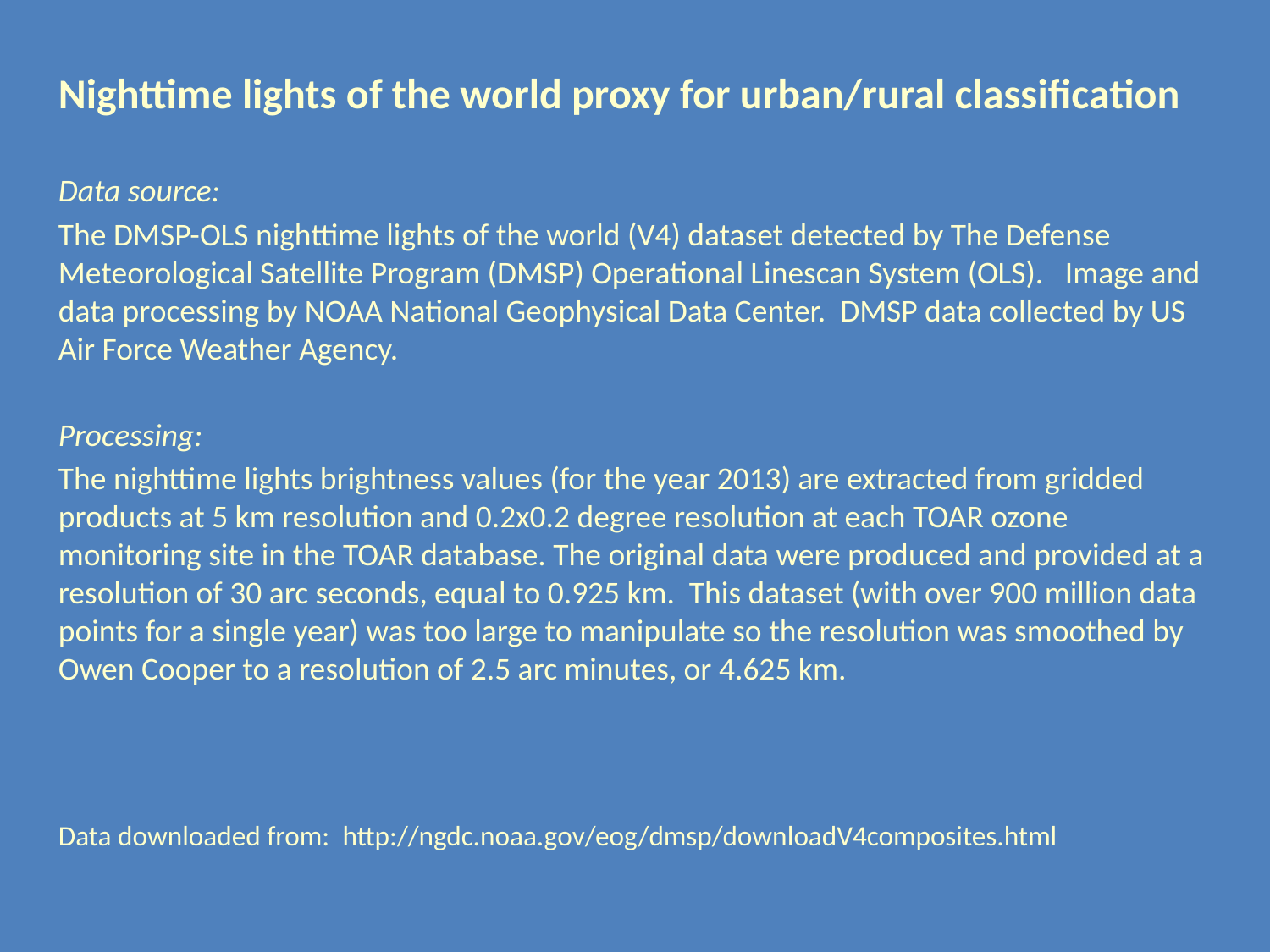

Nighttime lights of the world proxy for urban/rural classification

Data source:
The DMSP-OLS nighttime lights of the world (V4) dataset detected by The Defense Meteorological Satellite Program (DMSP) Operational Linescan System (OLS).   Image and data processing by NOAA National Geophysical Data Center.  DMSP data collected by US Air Force Weather Agency.

Processing:
The nighttime lights brightness values (for the year 2013) are extracted from gridded products at 5 km resolution and 0.2x0.2 degree resolution at each TOAR ozone monitoring site in the TOAR database. The original data were produced and provided at a resolution of 30 arc seconds, equal to 0.925 km.  This dataset (with over 900 million data points for a single year) was too large to manipulate so the resolution was smoothed by Owen Cooper to a resolution of 2.5 arc minutes, or 4.625 km.

Data downloaded from:  http://ngdc.noaa.gov/eog/dmsp/downloadV4composites.html